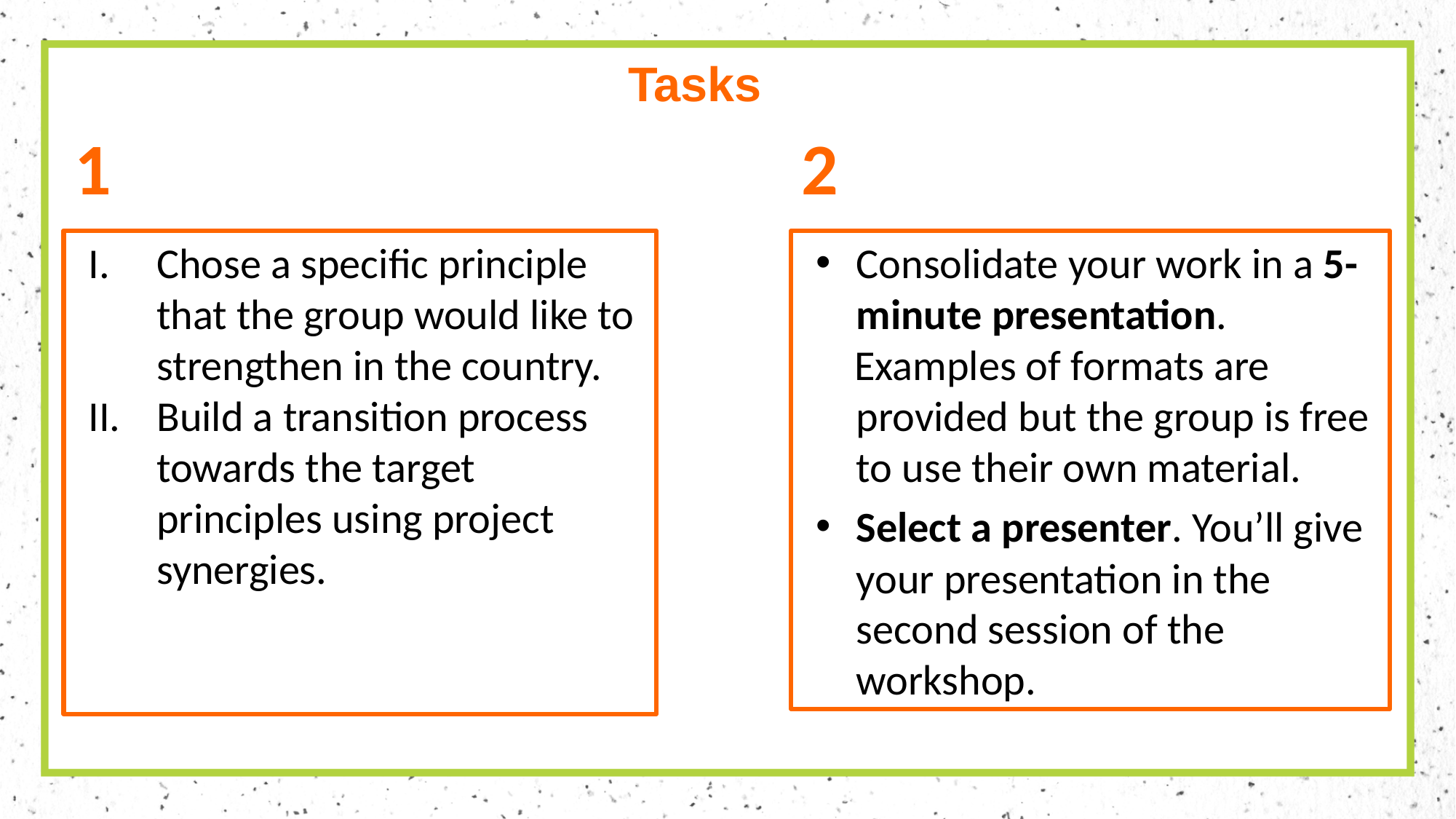

Tasks
1
Chose a specific principle that the group would like to strengthen in the country.
Build a transition process towards the target principles using project synergies.

2
Consolidate your work in a 5-minute presentation.
    Examples of formats are provided but the group is free to use their own material.
Select a presenter. You’ll give your presentation in the second session of the workshop.